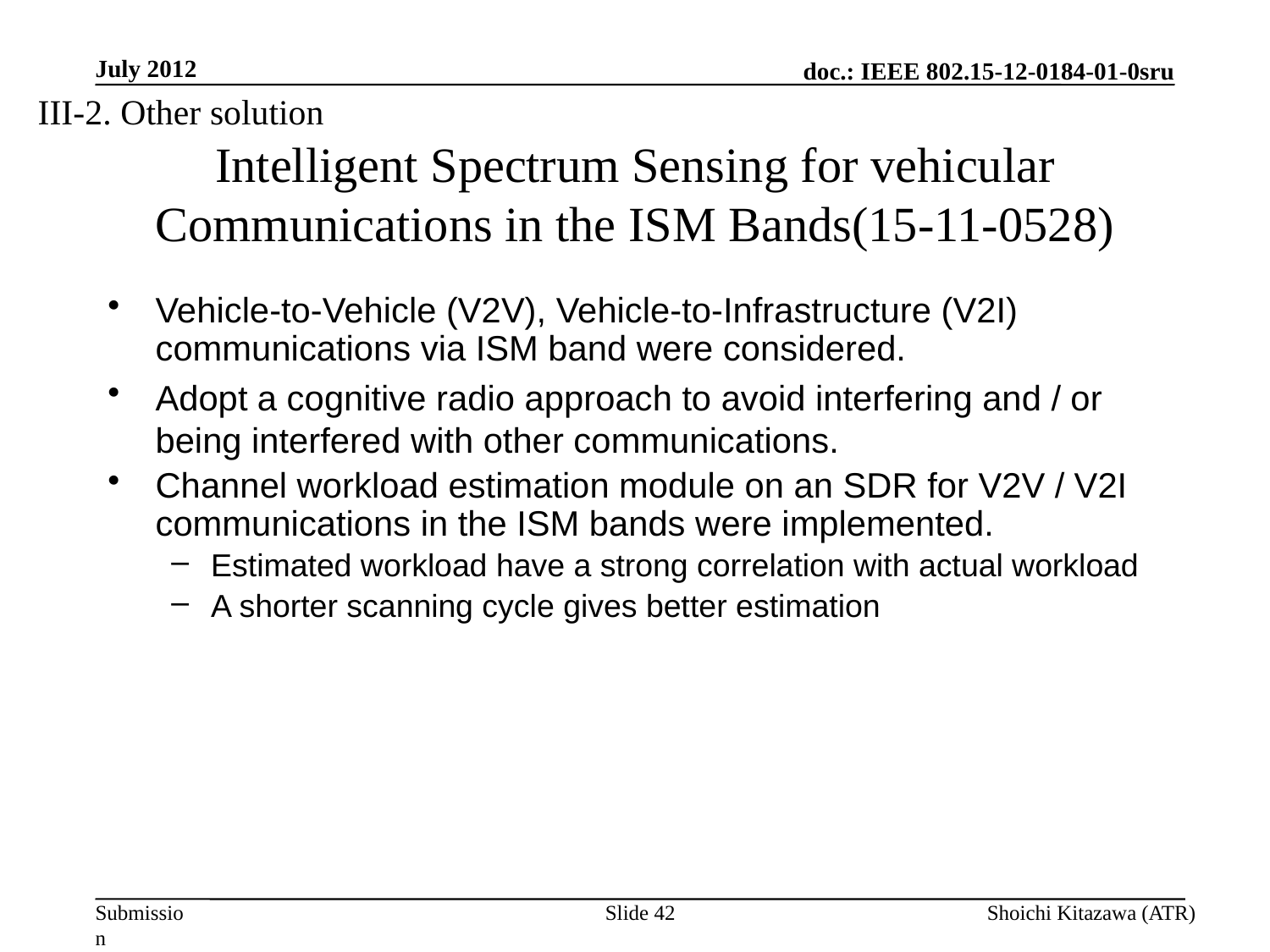

July 2012
III-2. Other solution
# Intelligent Spectrum Sensing for vehicular Communications in the ISM Bands(15-11-0528)
Vehicle-to-Vehicle (V2V), Vehicle-to-Infrastructure (V2I) communications via ISM band were considered.
Adopt a cognitive radio approach to avoid interfering and / or being interfered with other communications.
Channel workload estimation module on an SDR for V2V / V2I communications in the ISM bands were implemented.
Estimated workload have a strong correlation with actual workload
A shorter scanning cycle gives better estimation

Slide 42
Shoichi Kitazawa (ATR)